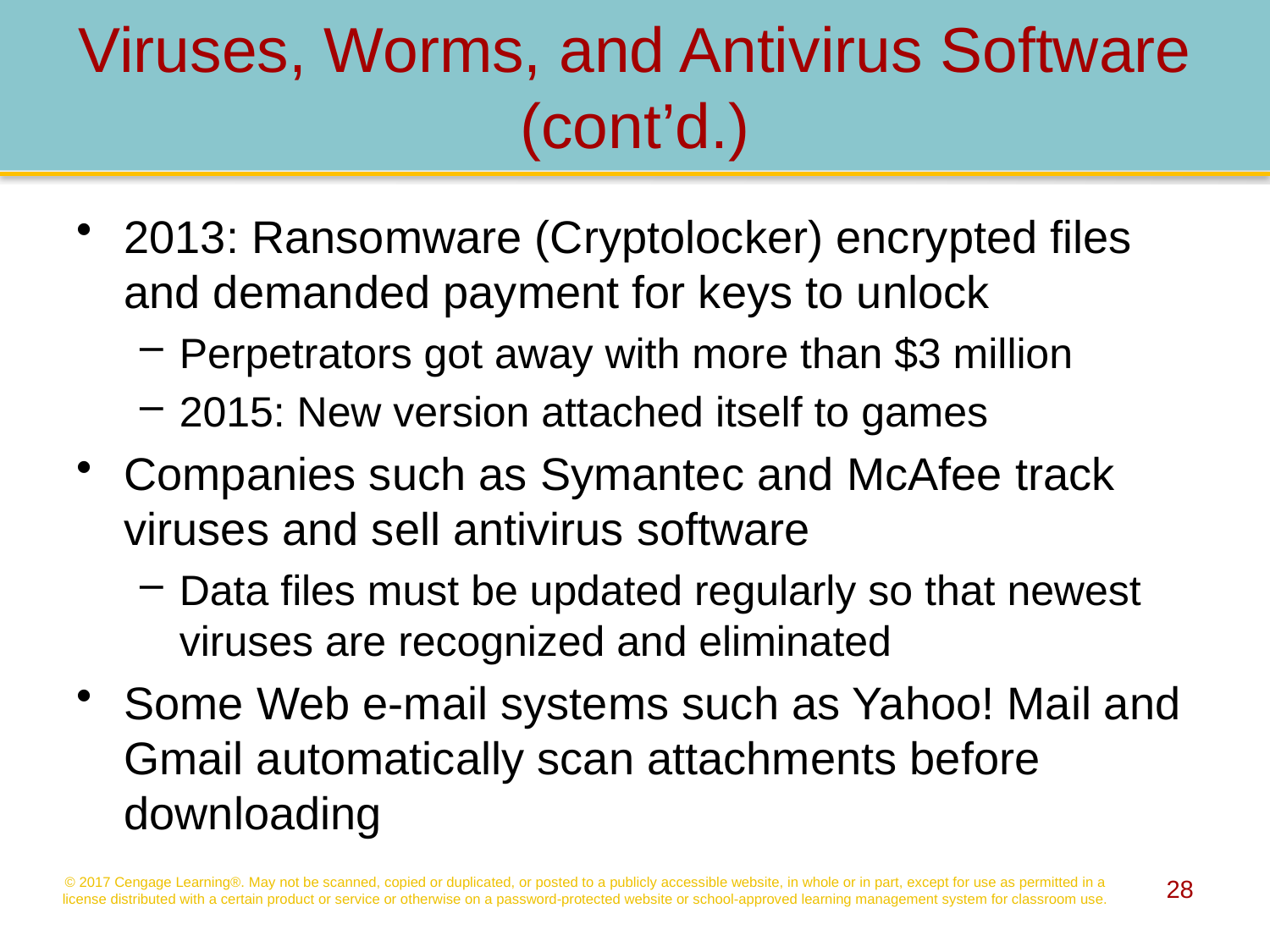

# Viruses, Worms, and Antivirus Software (cont’d.)
2013: Ransomware (Cryptolocker) encrypted files and demanded payment for keys to unlock
Perpetrators got away with more than $3 million
2015: New version attached itself to games
Companies such as Symantec and McAfee track viruses and sell antivirus software
Data files must be updated regularly so that newest  viruses are recognized and eliminated
Some Web e-mail systems such as Yahoo! Mail and Gmail automatically scan attachments before downloading

© 2017 Cengage Learning®. May not be scanned, copied or duplicated, or posted to a publicly accessible website, in whole or in part, except for use as permitted in a license distributed with a certain product or service or otherwise on a password-protected website or school-approved learning management system for classroom use.
28